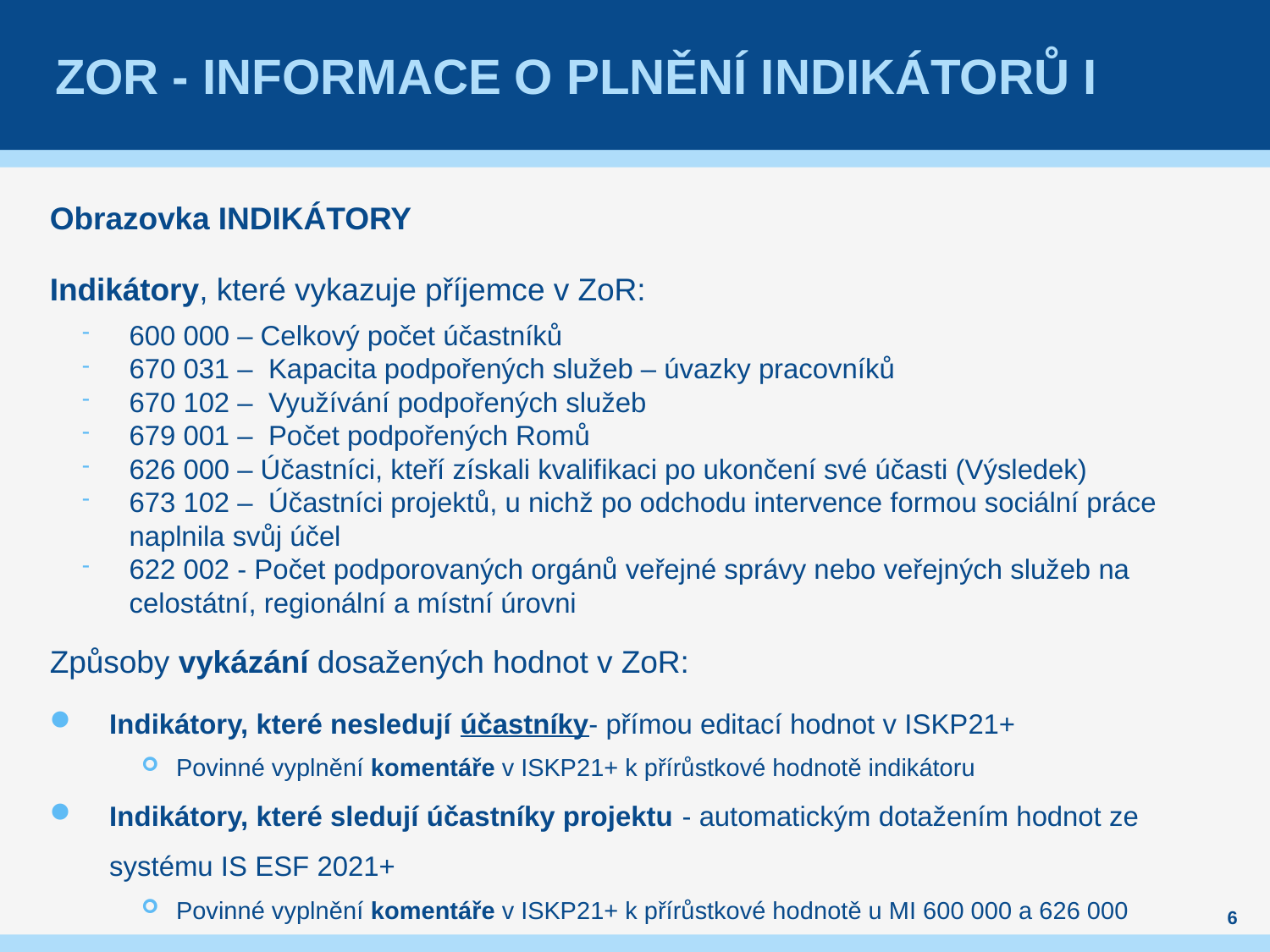

# Zor - Informace o plnění indikátorů I
Obrazovka INDIKÁTORY
Indikátory, které vykazuje příjemce v ZoR:
600 000 – Celkový počet účastníků
670 031 –  Kapacita podpořených služeb – úvazky pracovníků
670 102 –  Využívání podpořených služeb
679 001 –  Počet podpořených Romů
626 000 – Účastníci, kteří získali kvalifikaci po ukončení své účasti (Výsledek)
673 102 –  Účastníci projektů, u nichž po odchodu intervence formou sociální práce naplnila svůj účel
622 002 - Počet podporovaných orgánů veřejné správy nebo veřejných služeb na celostátní, regionální a místní úrovni
Způsoby vykázání dosažených hodnot v ZoR:
Indikátory, které nesledují účastníky- přímou editací hodnot v ISKP21+
Povinné vyplnění komentáře v ISKP21+ k přírůstkové hodnotě indikátoru
Indikátory, které sledují účastníky projektu - automatickým dotažením hodnot ze systému IS ESF 2021+
Povinné vyplnění komentáře v ISKP21+ k přírůstkové hodnotě u MI 600 000 a 626 000

6